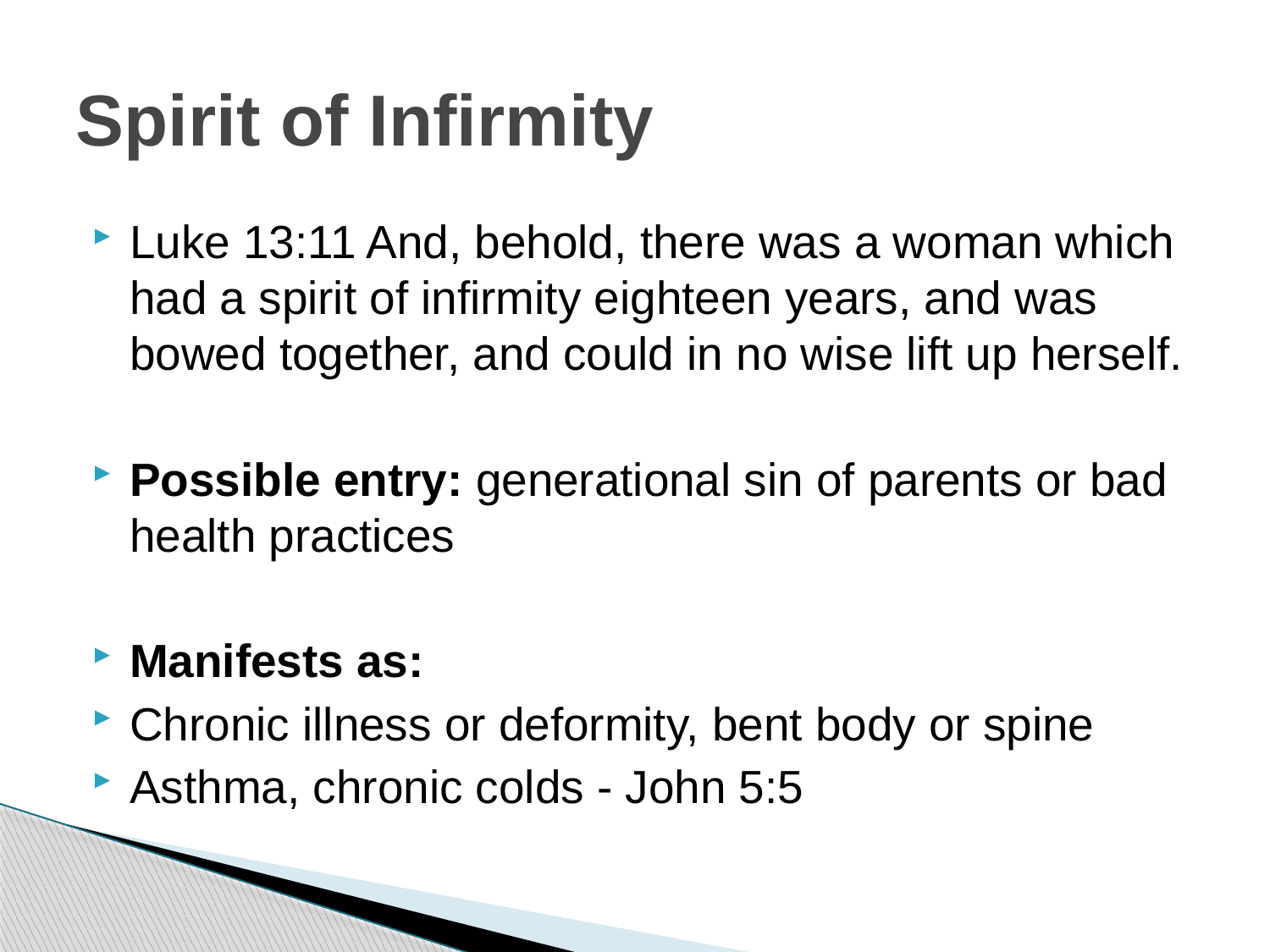

# Spirit of Infirmity
Luke 13:11 And, behold, there was a woman which had a spirit of infirmity eighteen years, and was bowed together, and could in no wise lift up herself.

Possible entry: generational sin of parents or bad health practices

Manifests as:
Chronic illness or deformity, bent body or spine
Asthma, chronic colds - John 5:5